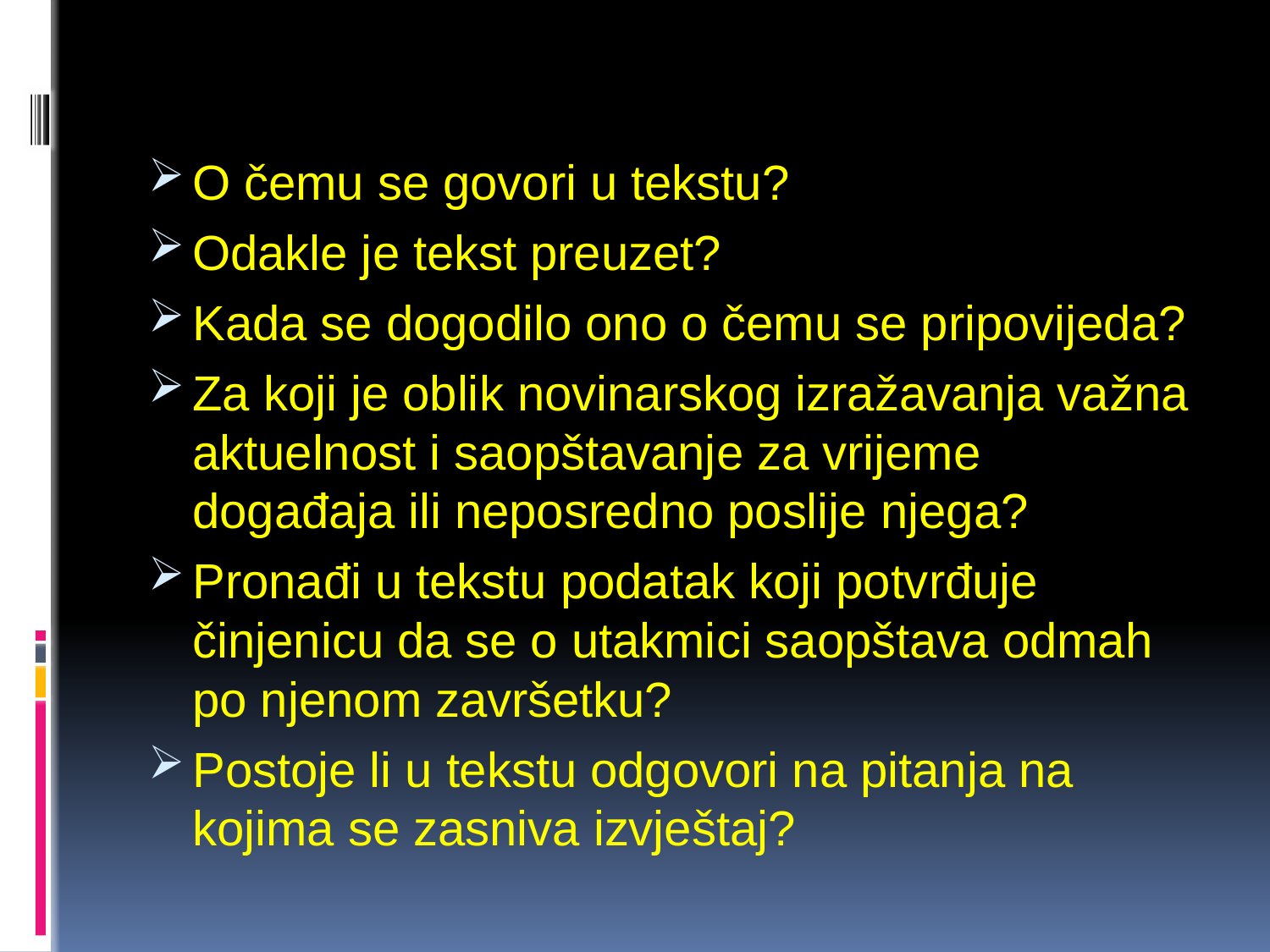

O čemu se govori u tekstu?
Odakle je tekst preuzet?
Kada se dogodilo ono o čemu se pripovijeda?
Za koji je oblik novinarskog izražavanja važna aktuelnost i saopštavanje za vrijeme događaja ili neposredno poslije njega?
Pronađi u tekstu podatak koji potvrđuje činjenicu da se o utakmici saopštava odmah po njenom završetku?
Postoje li u tekstu odgovori na pitanja na kojima se zasniva izvještaj?